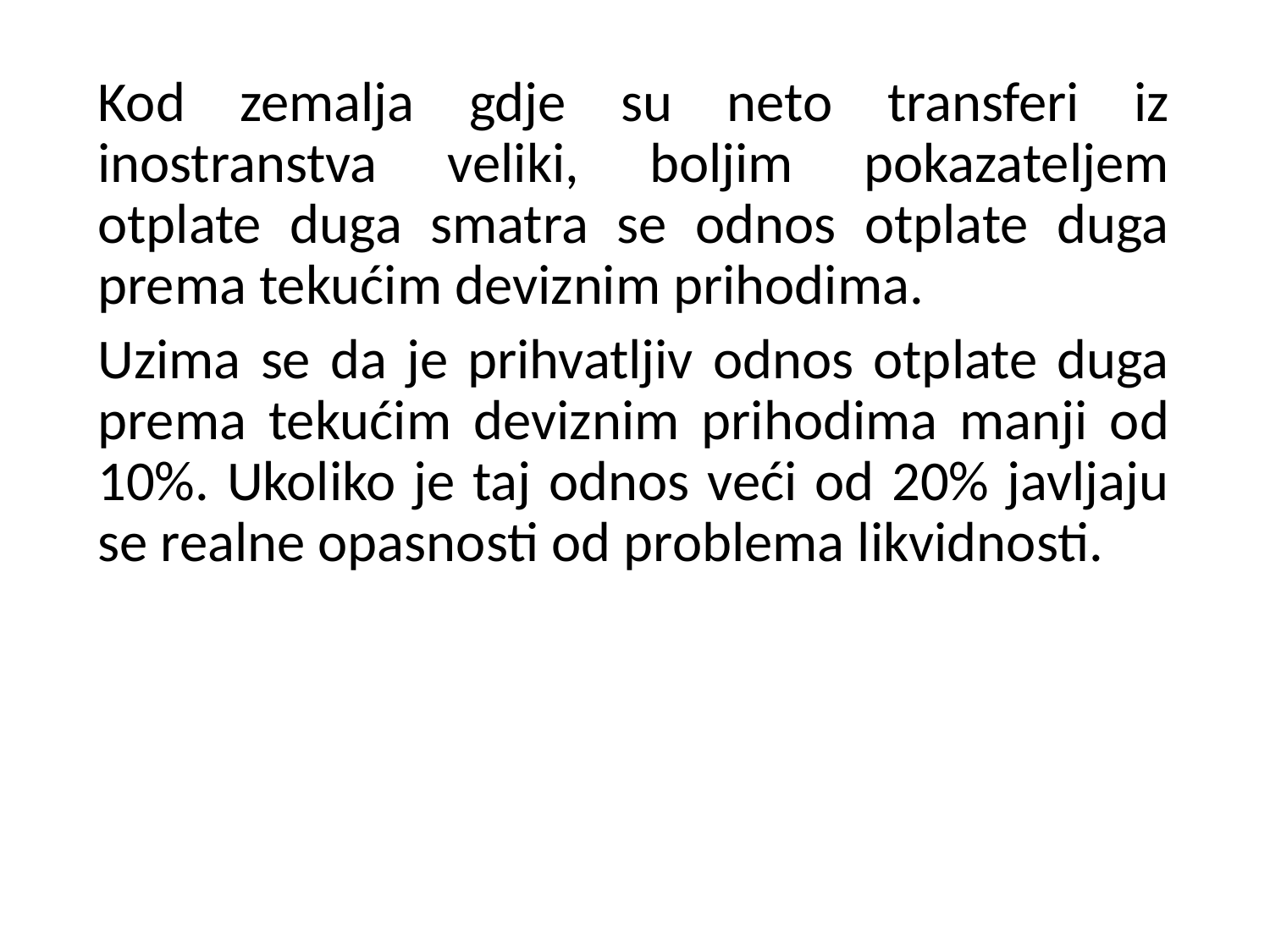

Kod zemalja gdje su neto transferi iz inostranstva veliki, boljim pokazateljem otplate duga smatra se odnos otplate duga prema tekućim deviznim prihodima.
Uzima se da je prihvatljiv odnos otplate duga prema tekućim deviznim prihodima manji od 10%. Ukoliko je taj odnos veći od 20% javljaju se realne opasnosti od problema likvidnosti.